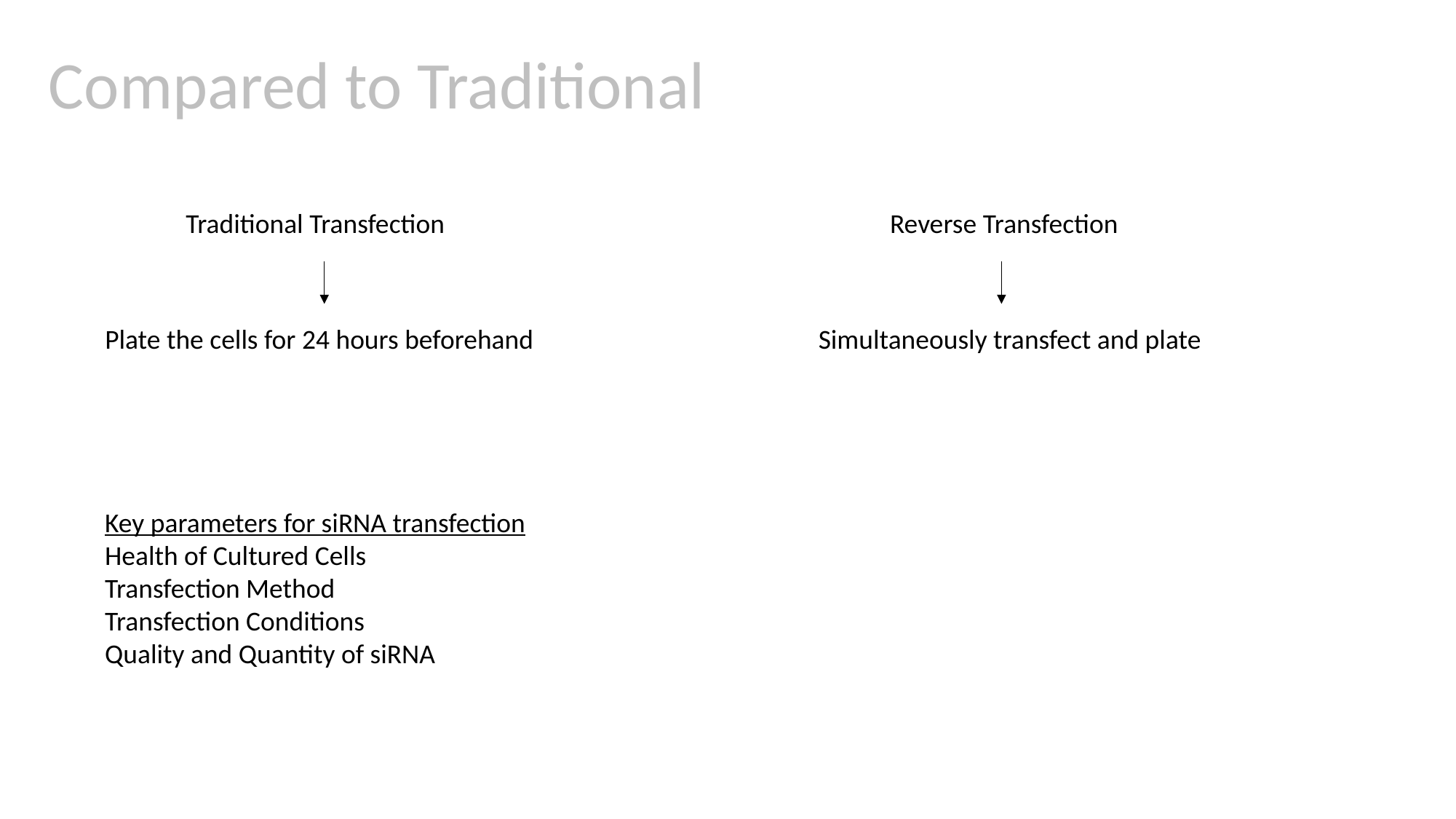

# Compared to Traditional
Traditional Transfection
Reverse Transfection
Plate the cells for 24 hours beforehand
Simultaneously transfect and plate
Key parameters for siRNA transfection
Health of Cultured Cells
Transfection Method
Transfection Conditions
Quality and Quantity of siRNA